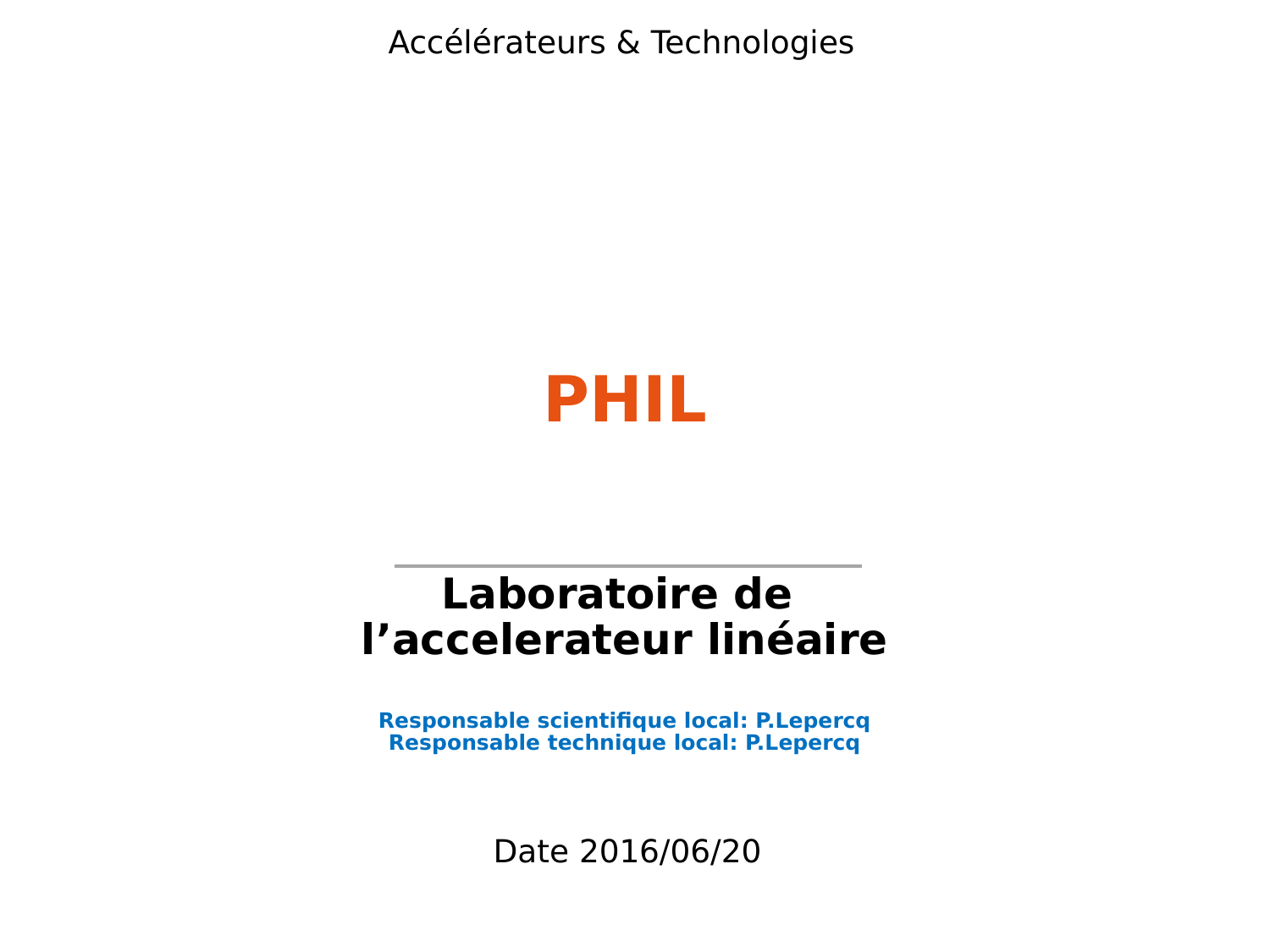

Accélérateurs & Technologies
# PHIL Laboratoire de l’accelerateur linéaire Responsable scientifique local: P.Lepercq Responsable technique local: P.Lepercq
Date 2016/06/20